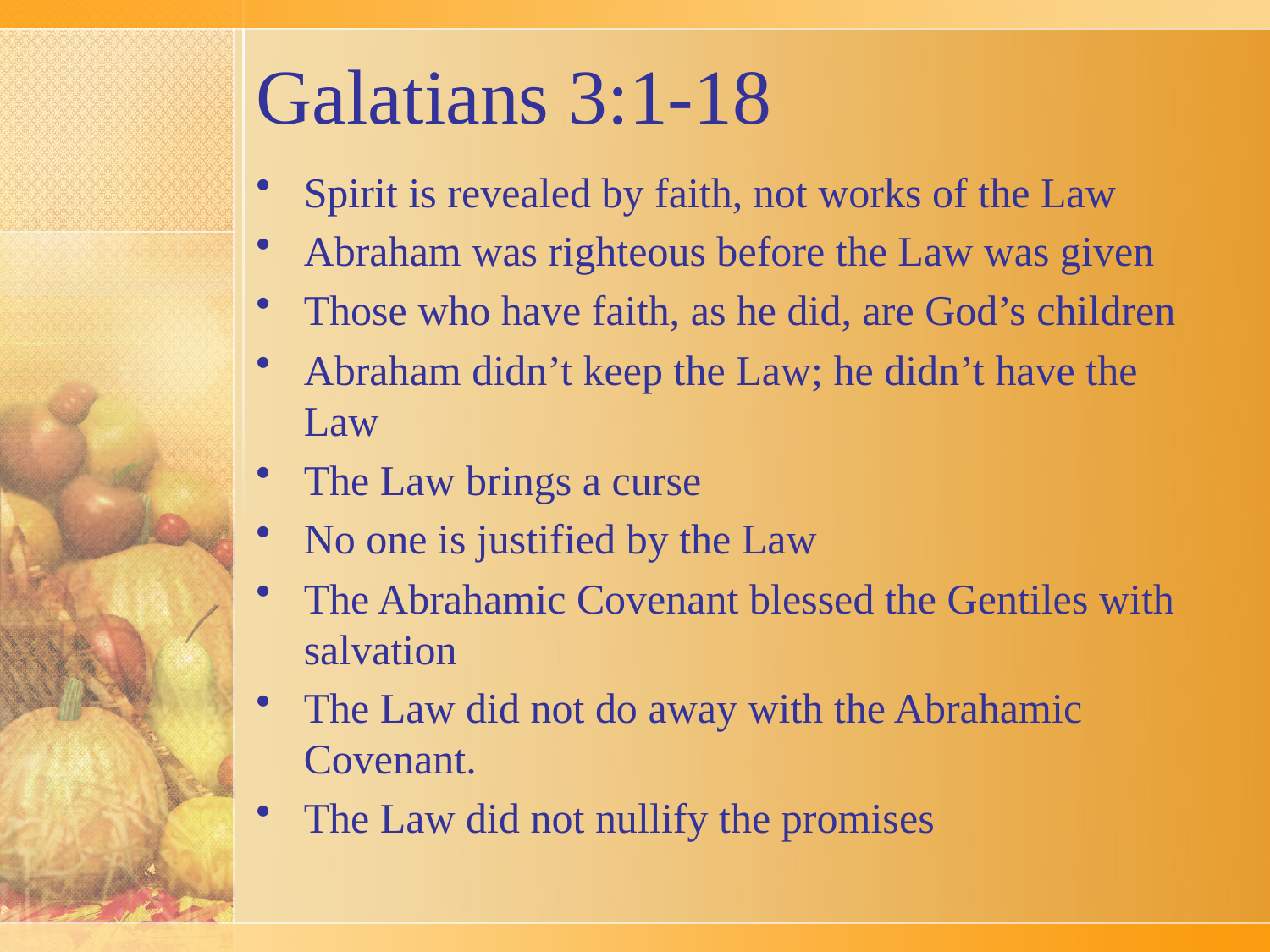

# Galatians 3:1-18
Spirit is revealed by faith, not works of the Law
Abraham was righteous before the Law was given
Those who have faith, as he did, are God’s children
Abraham didn’t keep the Law; he didn’t have the Law
The Law brings a curse
No one is justified by the Law
The Abrahamic Covenant blessed the Gentiles with salvation
The Law did not do away with the Abrahamic Covenant.
The Law did not nullify the promises